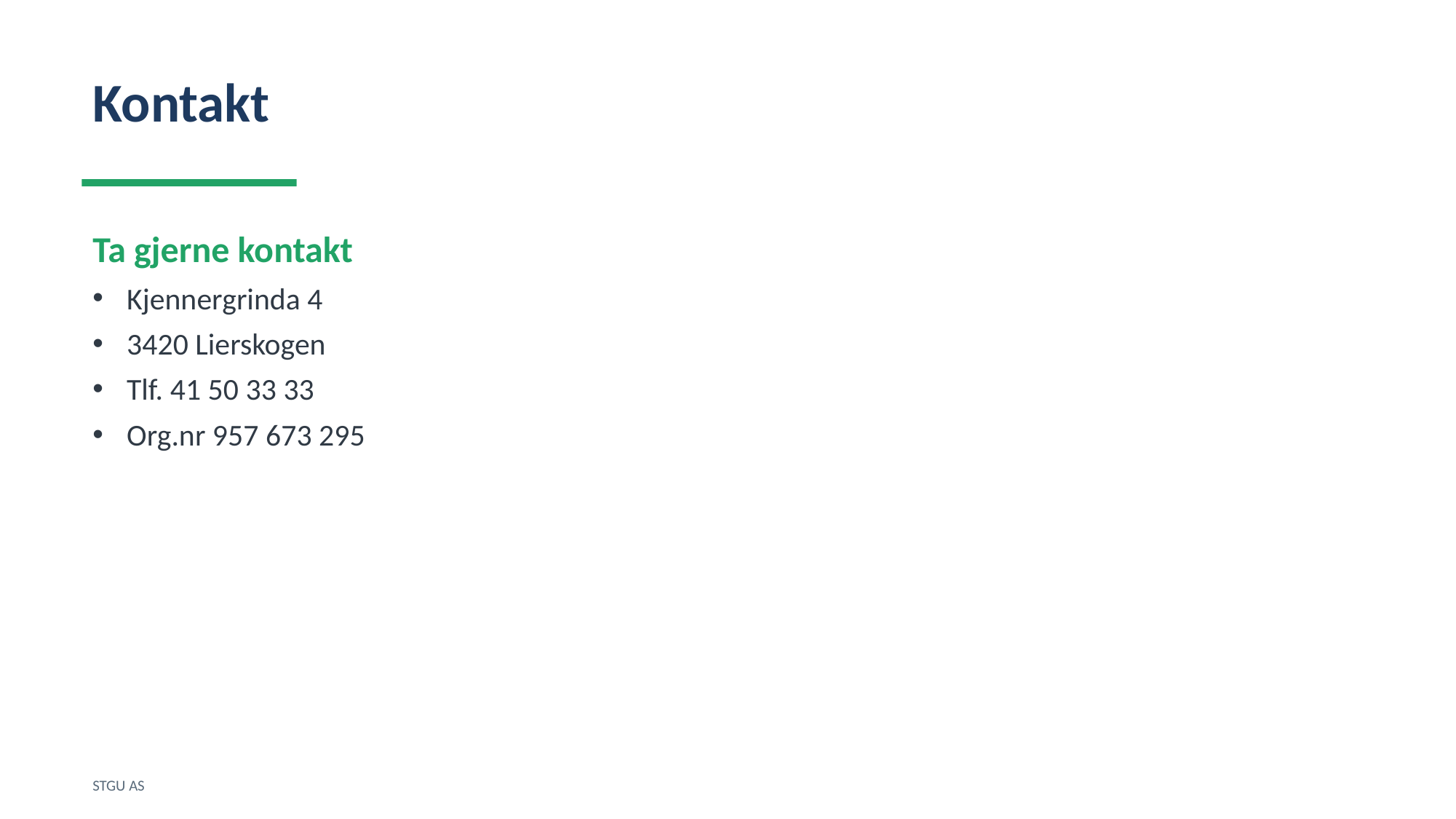

Kontakt

Ta gjerne kontakt
Kjennergrinda 4
3420 Lierskogen
Tlf. 41 50 33 33
Org.nr 957 673 295
STGU AS